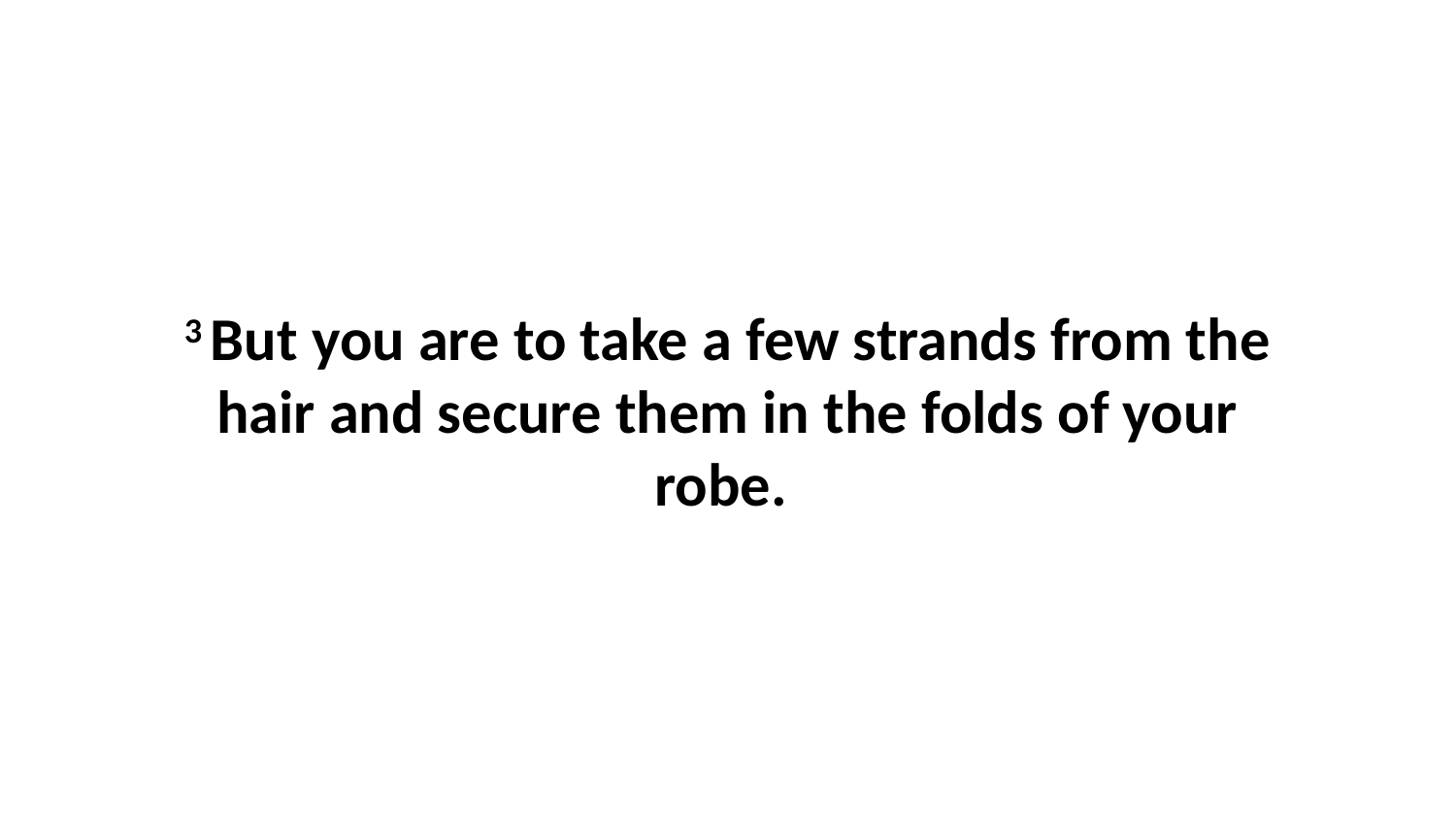

3 But you are to take a few strands from the hair and secure them in the folds of your robe.